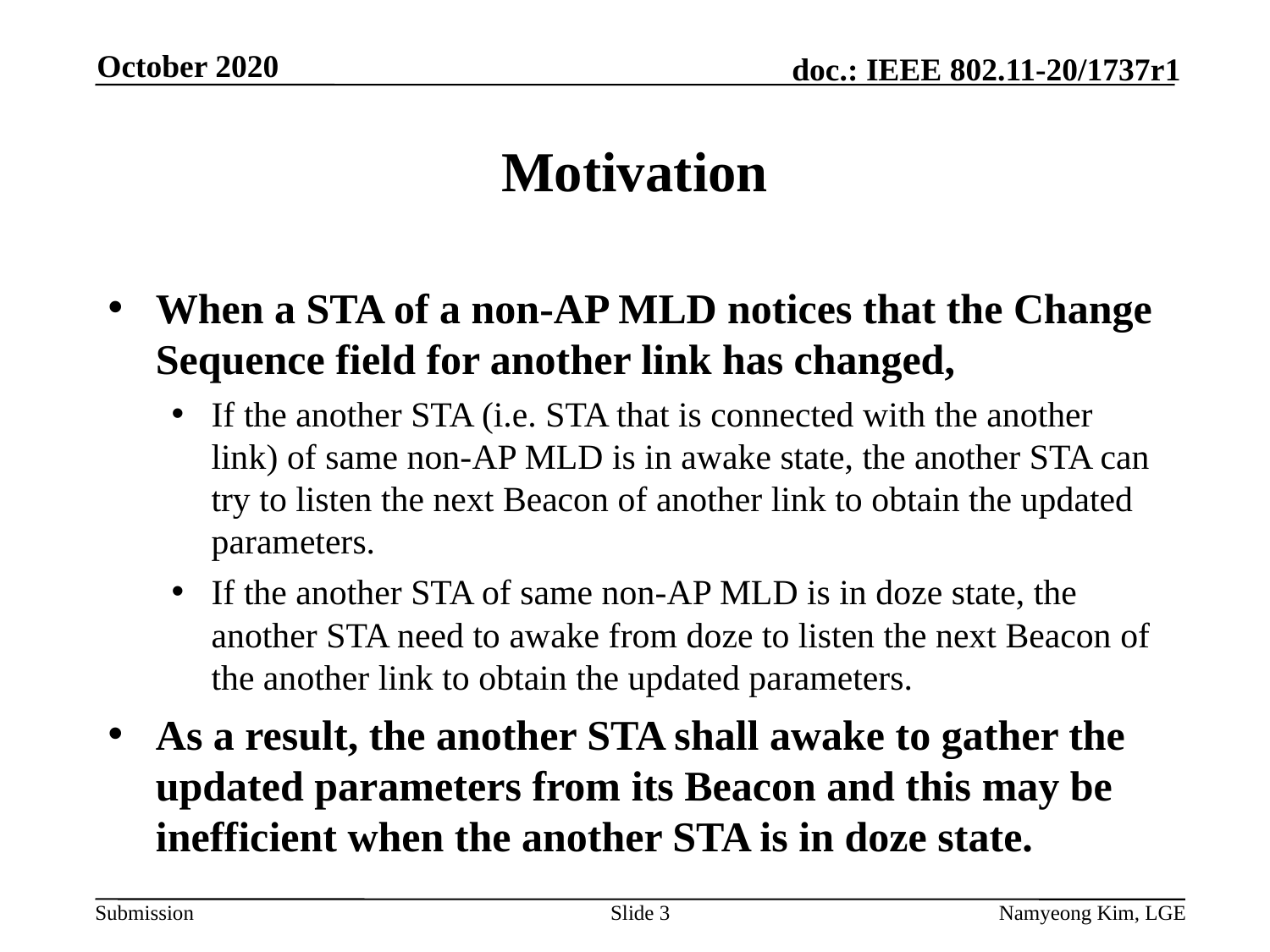

October 2020
# Motivation
When a STA of a non-AP MLD notices that the Change Sequence field for another link has changed,
If the another STA (i.e. STA that is connected with the another link) of same non-AP MLD is in awake state, the another STA can try to listen the next Beacon of another link to obtain the updated parameters.
If the another STA of same non-AP MLD is in doze state, the another STA need to awake from doze to listen the next Beacon of the another link to obtain the updated parameters.
As a result, the another STA shall awake to gather the updated parameters from its Beacon and this may be inefficient when the another STA is in doze state.
Slide 3
Namyeong Kim, LGE